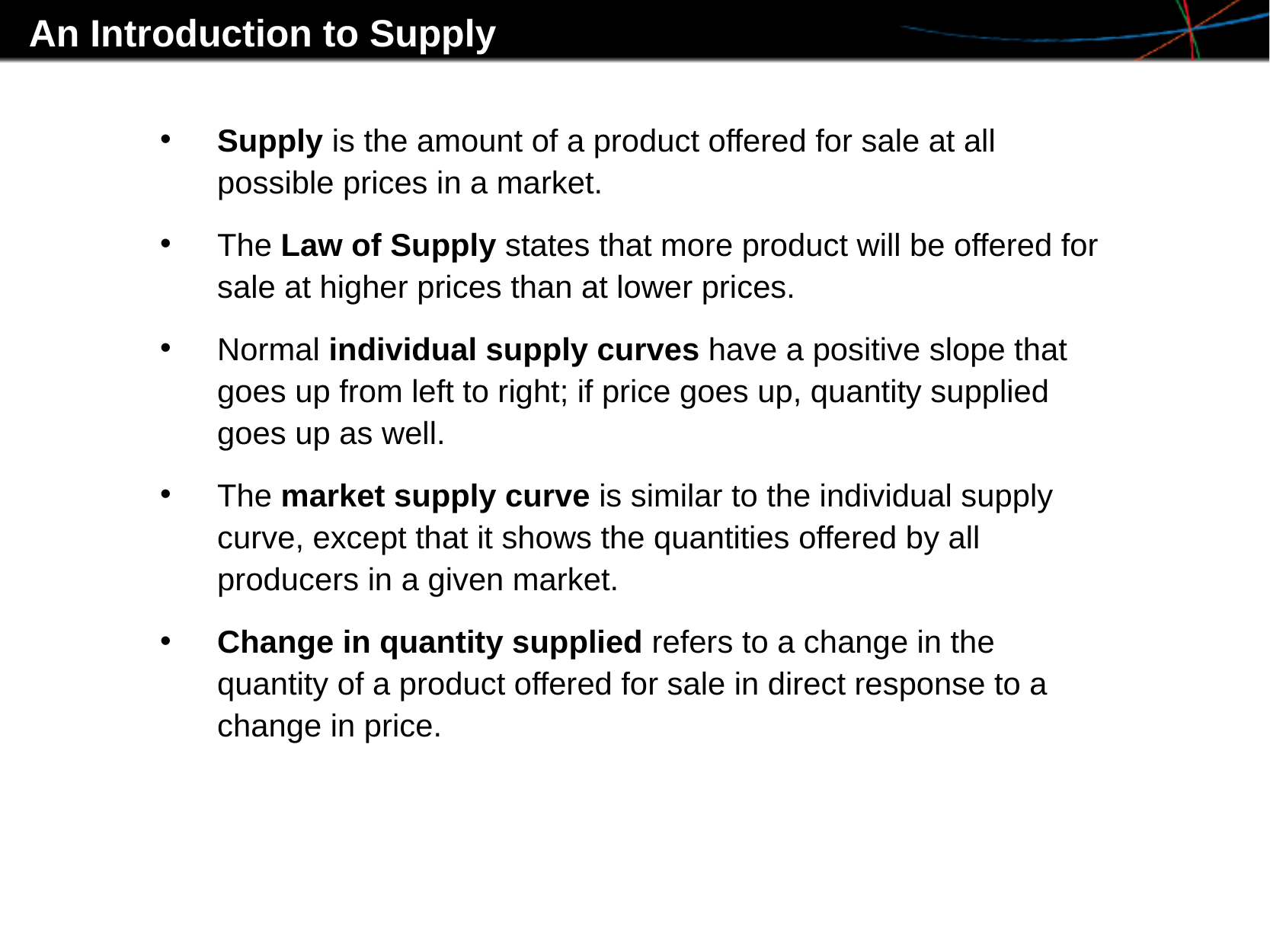

An Introduction to Supply
Supply is the amount of a product offered for sale at all possible prices in a market.
The Law of Supply states that more product will be offered for sale at higher prices than at lower prices.
Normal individual supply curves have a positive slope that goes up from left to right; if price goes up, quantity supplied goes up as well.
The market supply curve is similar to the individual supply curve, except that it shows the quantities offered by all producers in a given market.
Change in quantity supplied refers to a change in the quantity of a product offered for sale in direct response to a change in price.